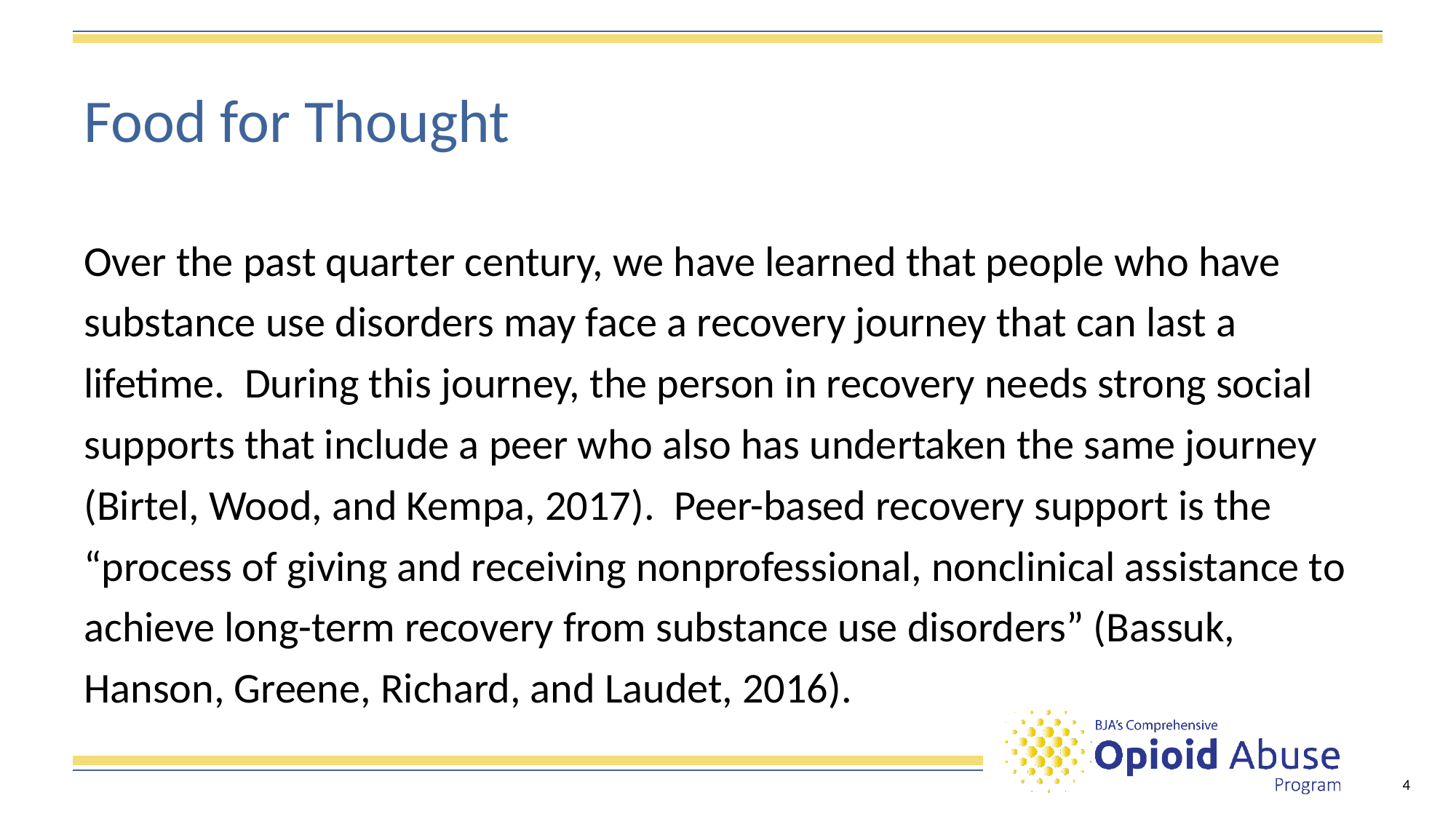

# Food for Thought
Over the past quarter century, we have learned that people who have substance use disorders may face a recovery journey that can last a lifetime.  During this journey, the person in recovery needs strong social supports that include a peer who also has undertaken the same journey (Birtel, Wood, and Kempa, 2017).  Peer-based recovery support is the “process of giving and receiving nonprofessional, nonclinical assistance to achieve long-term recovery from substance use disorders” (Bassuk, Hanson, Greene, Richard, and Laudet, 2016).